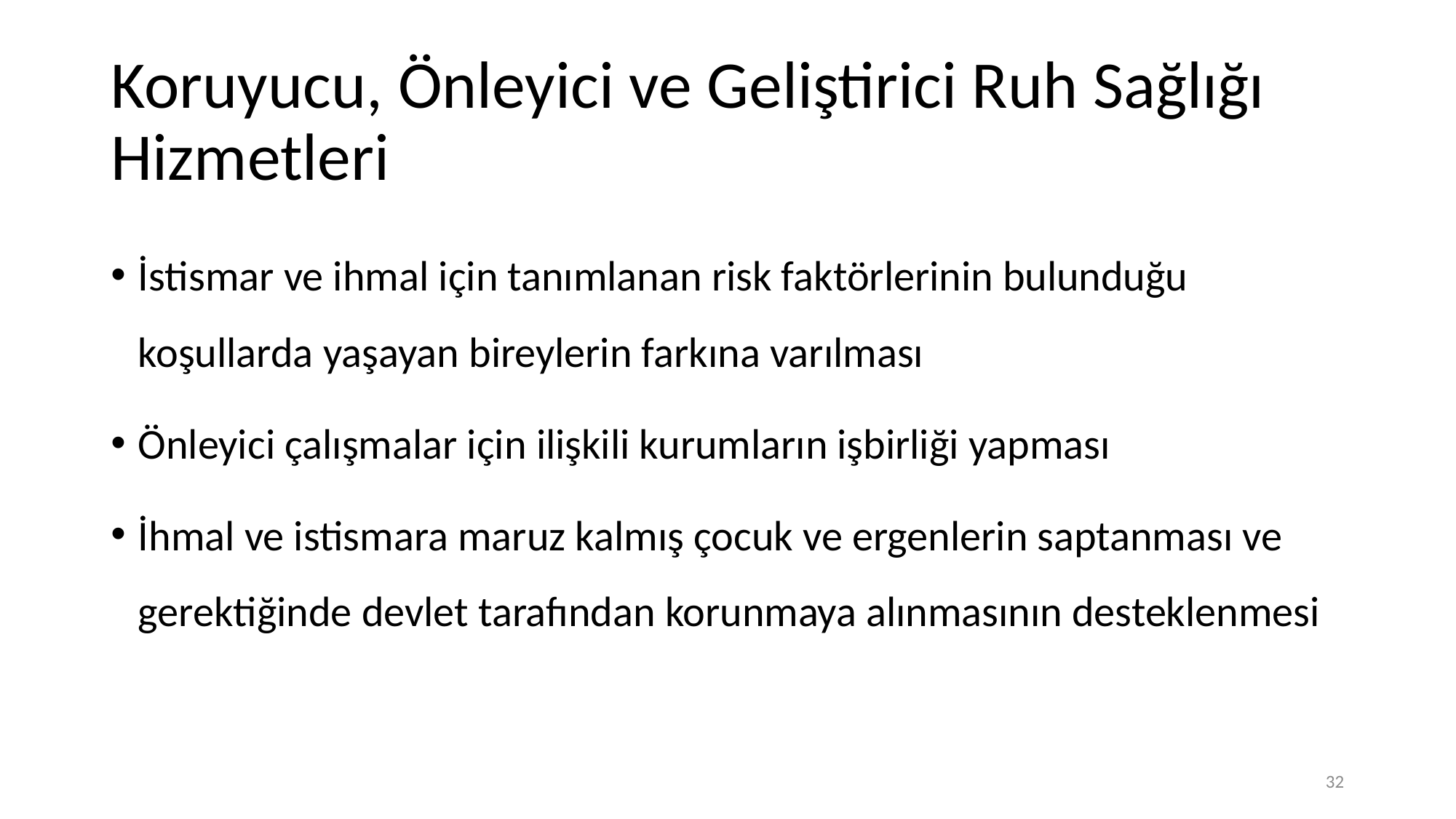

# Koruyucu, Önleyici ve Geliştirici Ruh Sağlığı Hizmetleri
İstismar ve ihmal için tanımlanan risk faktörlerinin bulunduğu koşullarda yaşayan bireylerin farkına varılması
Önleyici çalışmalar için ilişkili kurumların işbirliği yapması
İhmal ve istismara maruz kalmış çocuk ve ergenlerin saptanması ve gerektiğinde devlet tarafından korunmaya alınmasının desteklenmesi

32